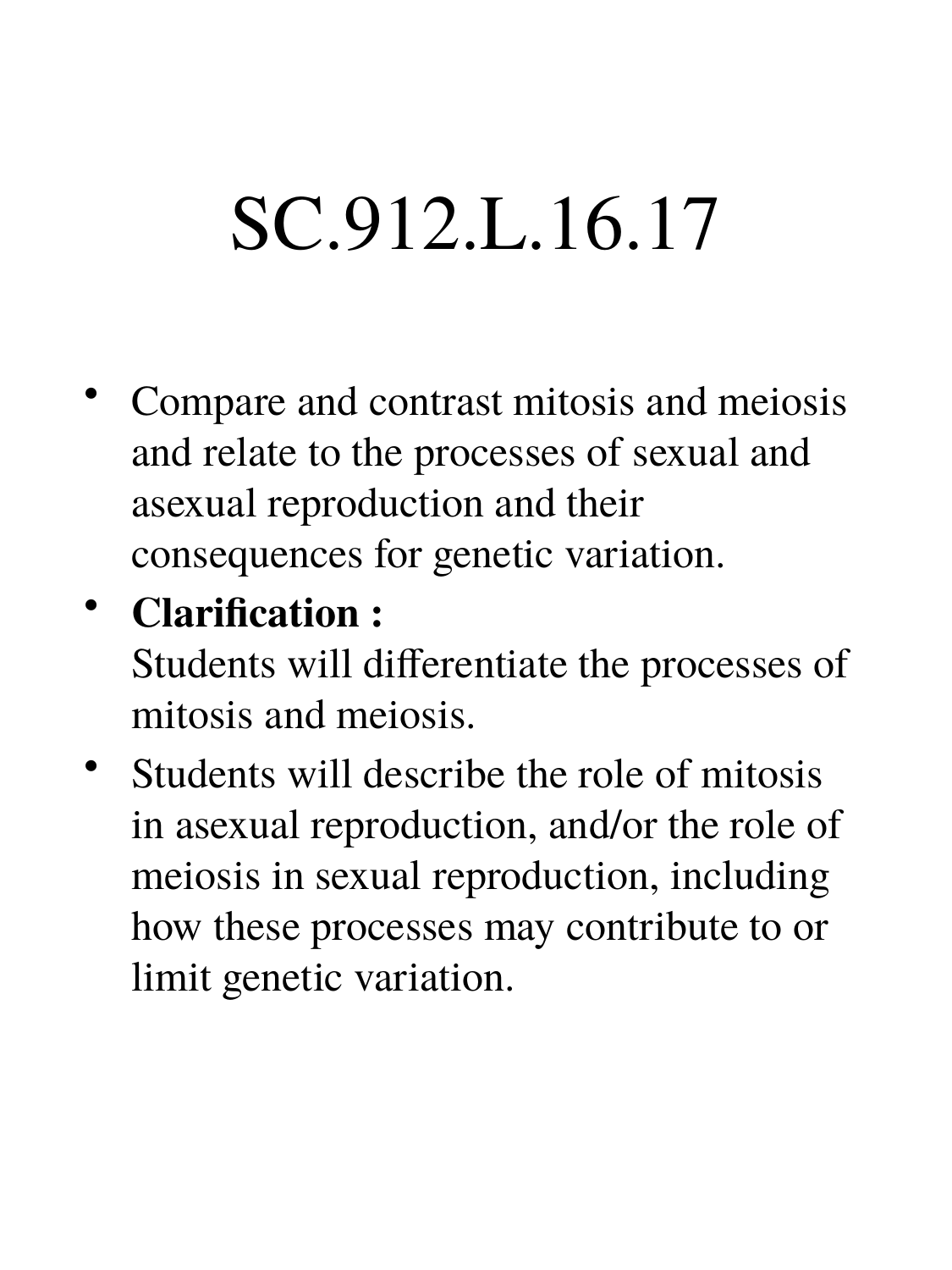

# SC.912.L.16.17
Compare and contrast mitosis and meiosis and relate to the processes of sexual and asexual reproduction and their consequences for genetic variation.
Clarification :
Students will differentiate the processes of mitosis and meiosis.
Students will describe the role of mitosis in asexual reproduction, and/or the role of meiosis in sexual reproduction, including how these processes may contribute to or limit genetic variation.